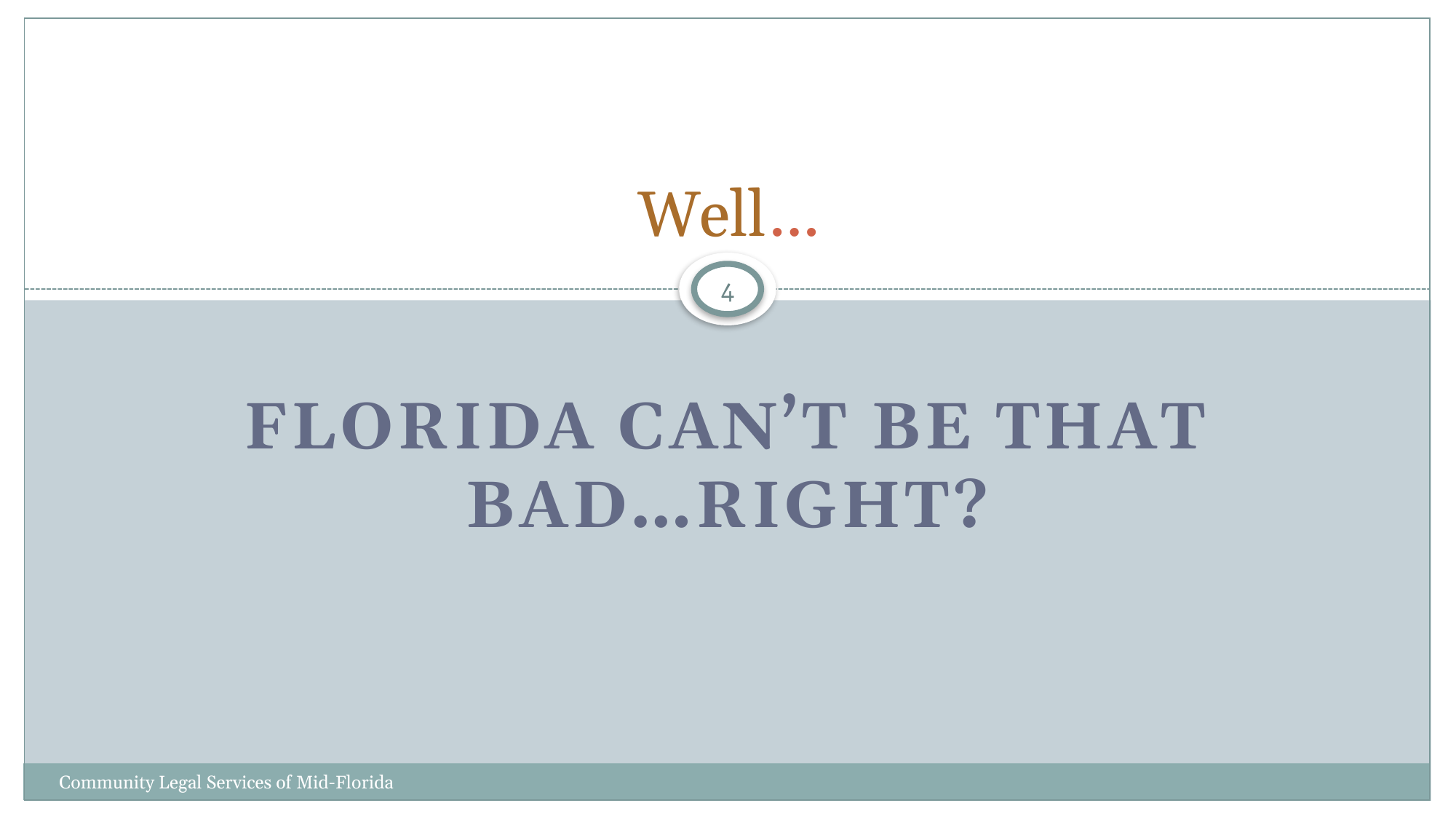

# Well…
4

FLORIDA can’t be that bad…right?
Community Legal Services of Mid-Florida